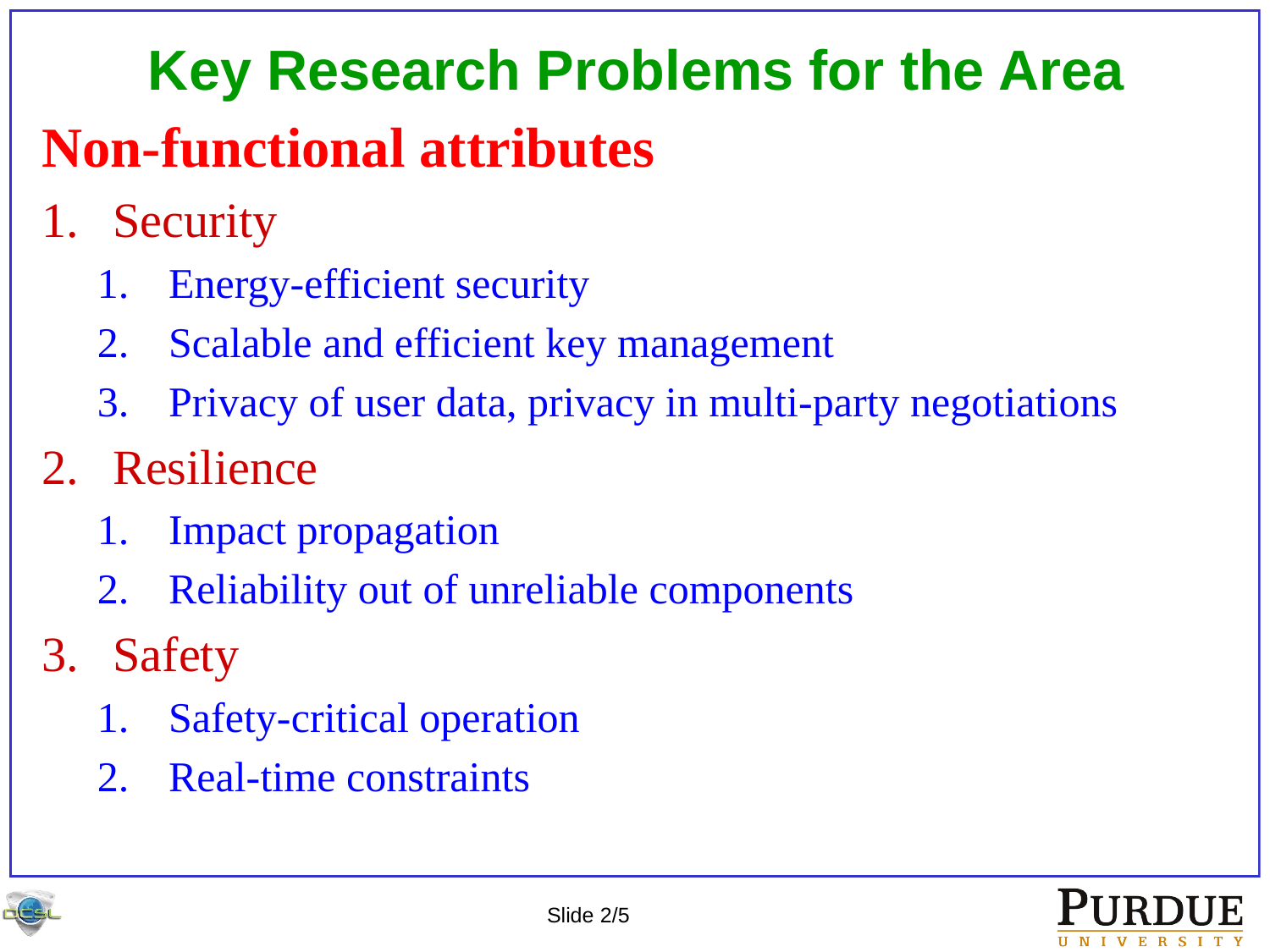

# Key Research Problems for the Area
Non-functional attributes
Security
Energy-efficient security
Scalable and efficient key management
Privacy of user data, privacy in multi-party negotiations
Resilience
Impact propagation
Reliability out of unreliable components
Safety
Safety-critical operation
Real-time constraints